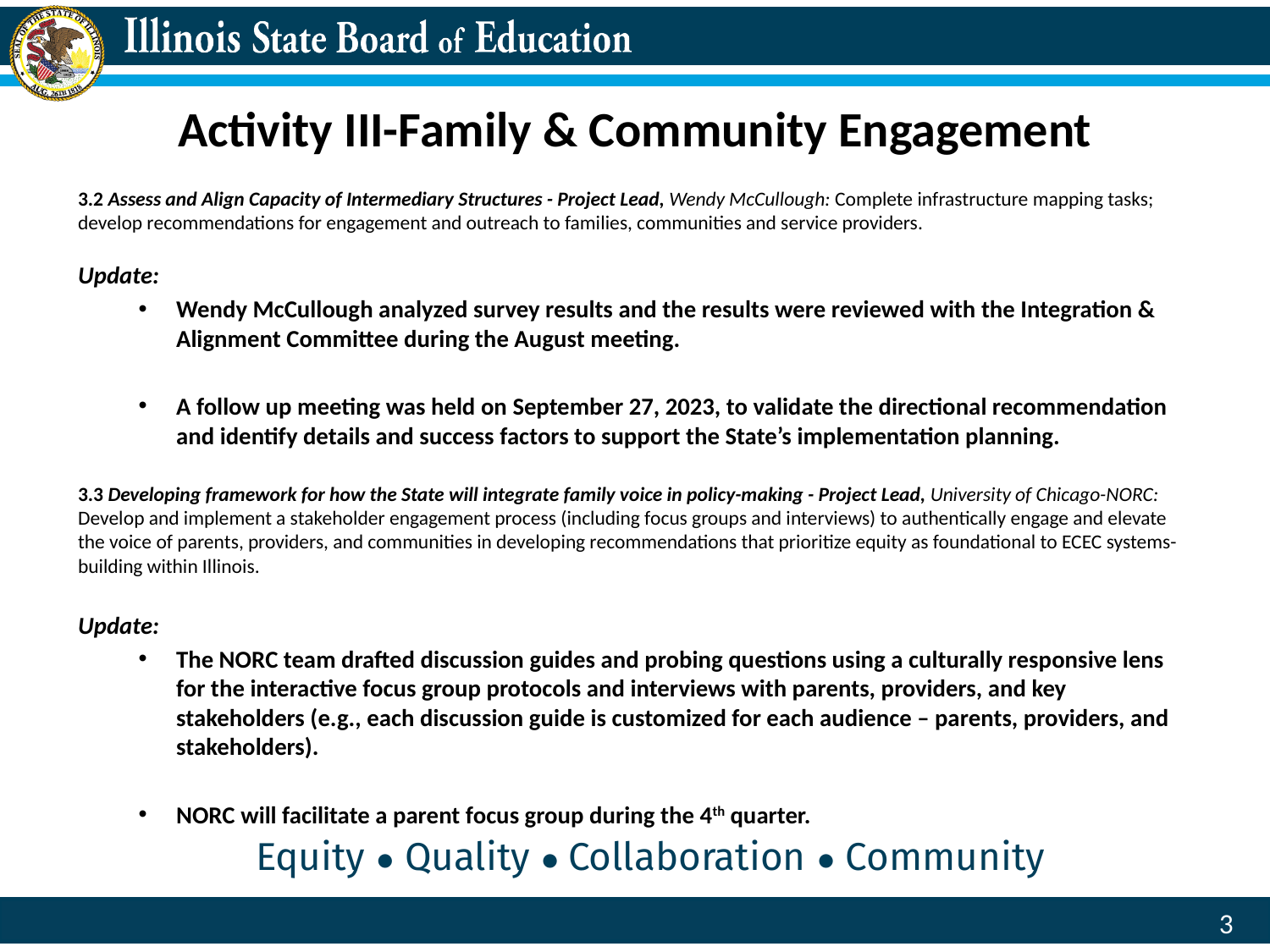

# Activity III-Family & Community Engagement
3.2 Assess and Align Capacity of Intermediary Structures - Project Lead, Wendy McCullough: Complete infrastructure mapping tasks; develop recommendations for engagement and outreach to families, communities and service providers.

Update:
Wendy McCullough analyzed survey results and the results were reviewed with the Integration & Alignment Committee during the August meeting.

A follow up meeting was held on September 27, 2023, to validate the directional recommendation and identify details and success factors to support the State’s implementation planning.

3.3 Developing framework for how the State will integrate family voice in policy-making - Project Lead, University of Chicago-NORC: Develop and implement a stakeholder engagement process (including focus groups and interviews) to authentically engage and elevate the voice of parents, providers, and communities in developing recommendations that prioritize equity as foundational to ECEC systems-building within Illinois.

Update:
The NORC team drafted discussion guides and probing questions using a culturally responsive lens for the interactive focus group protocols and interviews with parents, providers, and key stakeholders (e.g., each discussion guide is customized for each audience – parents, providers, and stakeholders).

NORC will facilitate a parent focus group during the 4th quarter.
Equity ● Quality ● Collaboration ● Community